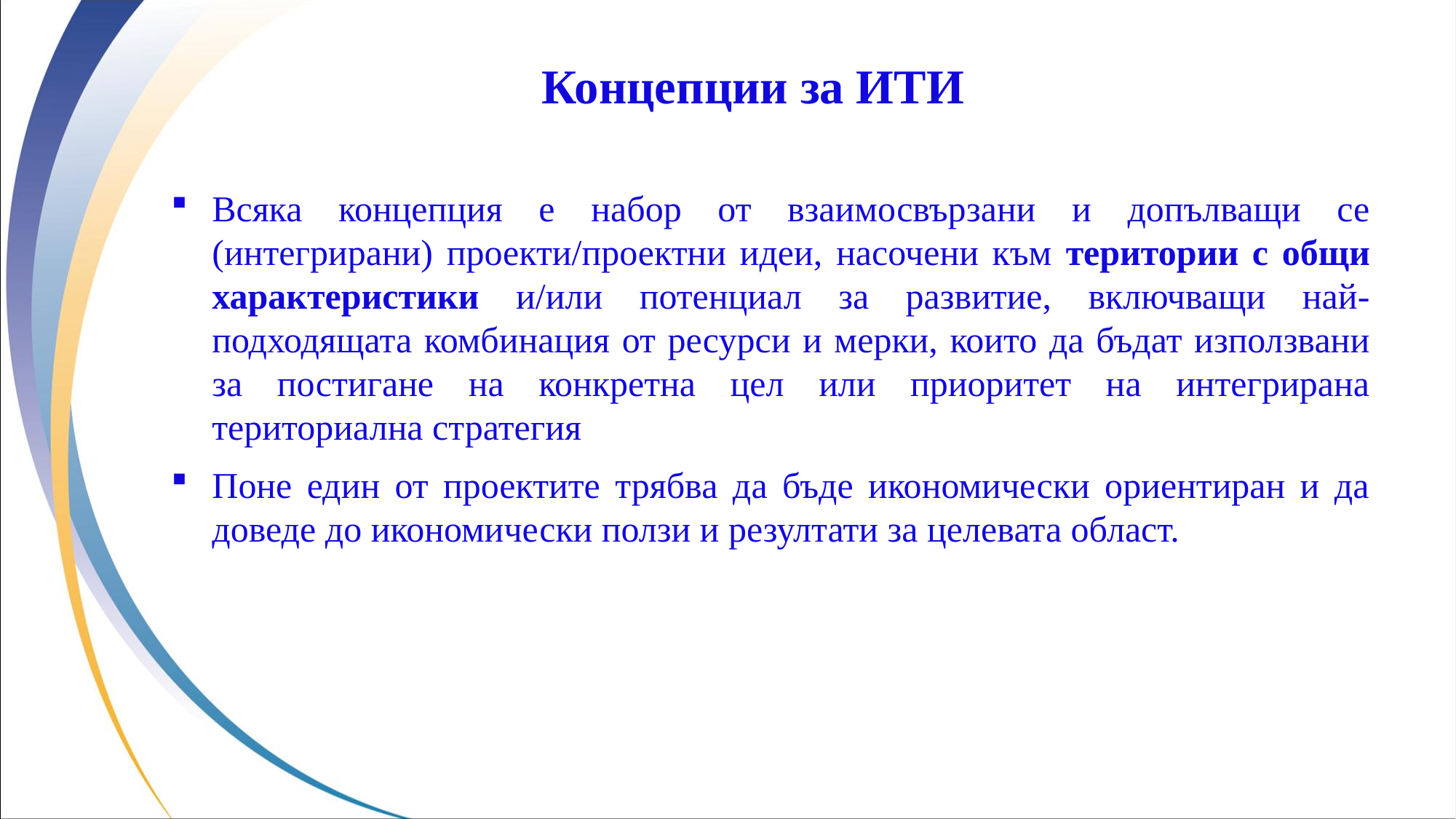

Концепции за ИТИ

Всяка концепция е набор от взаимосвързани и допълващи се (интегрирани) проекти/проектни идеи, насочени към територии с общи характеристики и/или потенциал за развитие, включващи най-подходящата комбинация от ресурси и мерки, които да бъдат използвани за постигане на конкретна цел или приоритет на интегрирана териториална стратегия

Поне един от проектите трябва да бъде икономически ориентиран и да доведе до икономически ползи и резултати за целевата област.